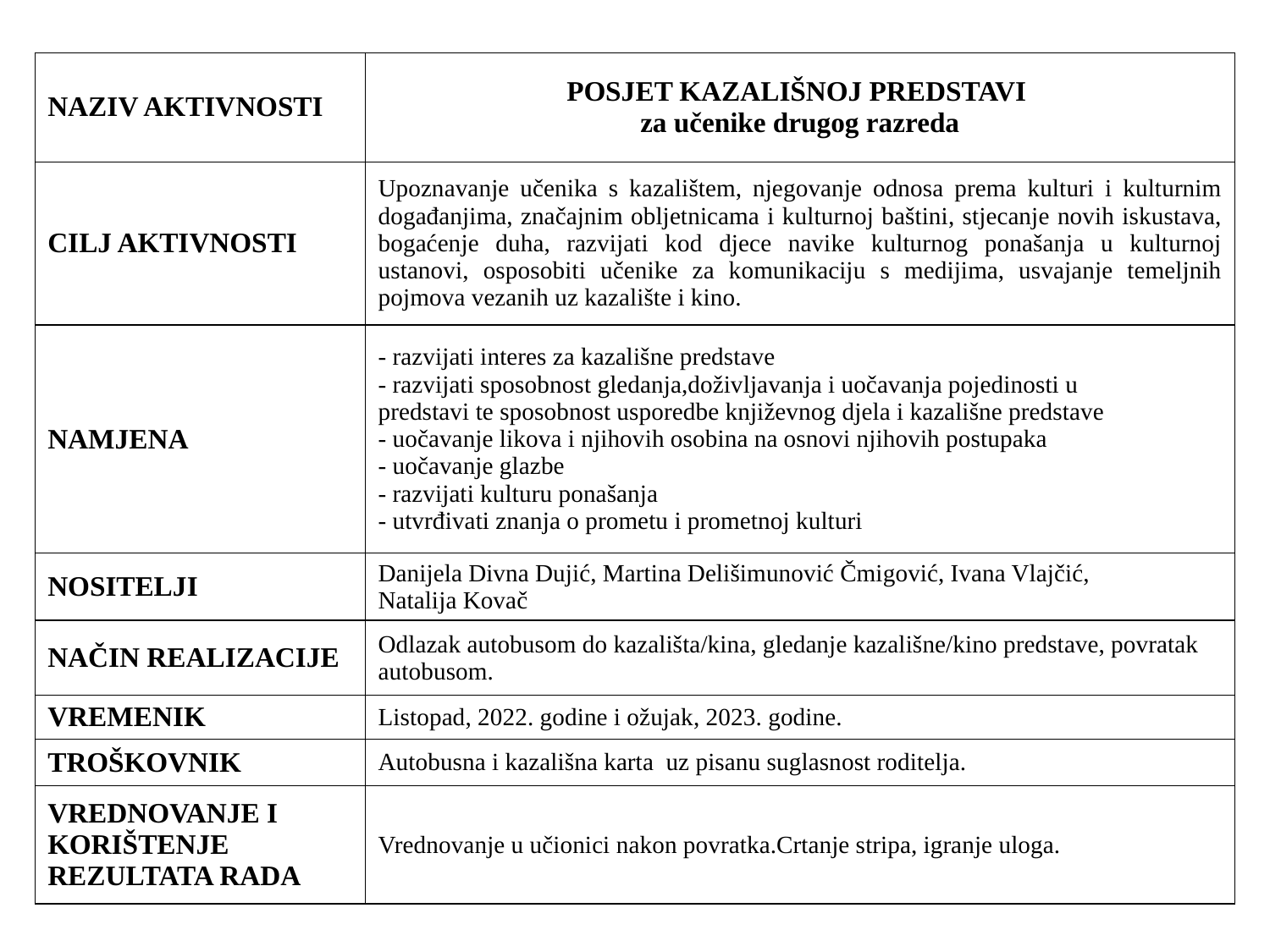

| NAZIV AKTIVNOSTI | POSJET KAZALIŠNOJ PREDSTAVI za učenike drugog razreda |
| --- | --- |
| CILJ AKTIVNOSTI | Upoznavanje učenika s kazalištem, njegovanje odnosa prema kulturi i kulturnim događanjima, značajnim obljetnicama i kulturnoj baštini, stjecanje novih iskustava, bogaćenje duha, razvijati kod djece navike kulturnog ponašanja u kulturnoj ustanovi, osposobiti učenike za komunikaciju s medijima, usvajanje temeljnih pojmova vezanih uz kazalište i kino. |
| NAMJENA | - razvijati interes za kazališne predstave - razvijati sposobnost gledanja,doživljavanja i uočavanja pojedinosti u predstavi te sposobnost usporedbe književnog djela i kazališne predstave - uočavanje likova i njihovih osobina na osnovi njihovih postupaka - uočavanje glazbe - razvijati kulturu ponašanja - utvrđivati znanja o prometu i prometnoj kulturi |
| NOSITELJI | Danijela Divna Dujić, Martina Delišimunović Čmigović, Ivana Vlajčić, Natalija Kovač |
| NAČIN REALIZACIJE | Odlazak autobusom do kazališta/kina, gledanje kazališne/kino predstave, povratak autobusom. |
| VREMENIK | Listopad, 2022. godine i ožujak, 2023. godine. |
| TROŠKOVNIK | Autobusna i kazališna karta  uz pisanu suglasnost roditelja. |
| VREDNOVANJE I KORIŠTENJE REZULTATA RADA | Vrednovanje u učionici nakon povratka.Crtanje stripa, igranje uloga. |